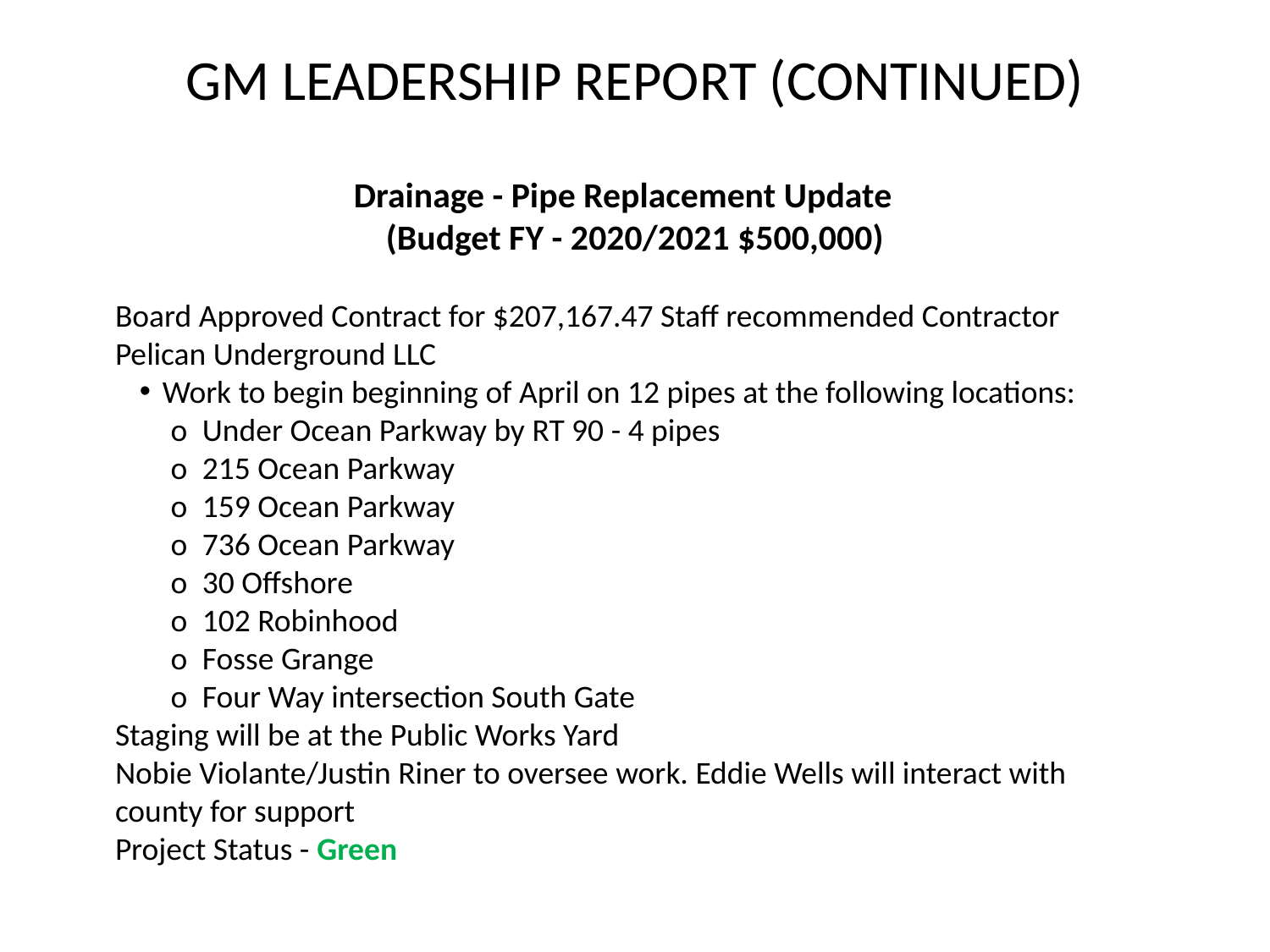

GM LEADERSHIP REPORT (continued)
Drainage - Pipe Replacement Update
(Budget FY - 2020/2021 $500,000)

Board Approved Contract for $207,167.47 Staff recommended Contractor Pelican Underground LLC
Work to begin beginning of April on 12 pipes at the following locations:
o	Under Ocean Parkway by RT 90 - 4 pipes
o	215 Ocean Parkway
o	159 Ocean Parkway
o	736 Ocean Parkway
o	30 Offshore
o	102 Robinhood
o	Fosse Grange
o	Four Way intersection South Gate
Staging will be at the Public Works Yard
Nobie Violante/Justin Riner to oversee work. Eddie Wells will interact with county for support
Project Status - Green